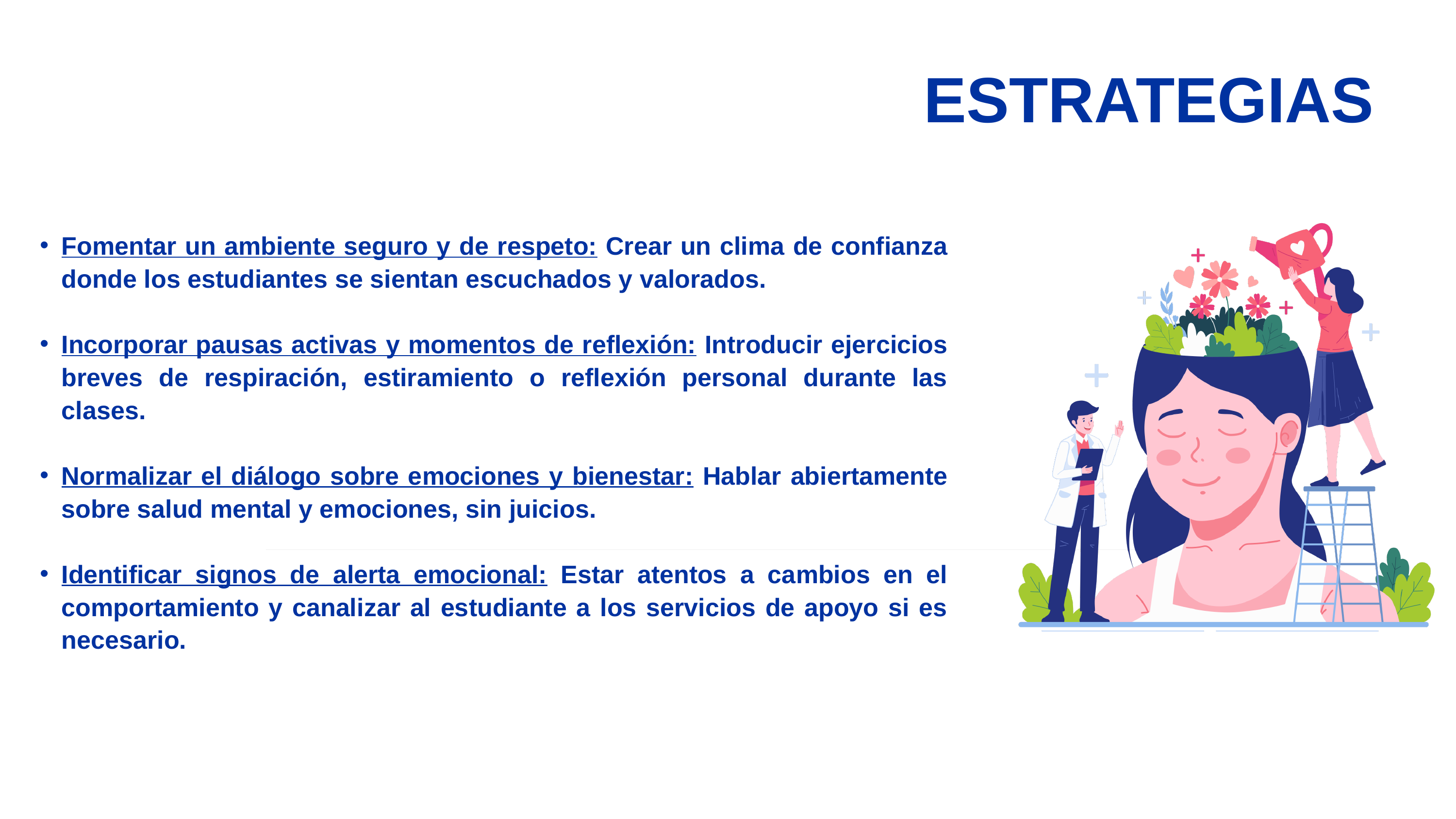

ESTRATEGIAS

Fomentar un ambiente seguro y de respeto: Crear un clima de confianza donde los estudiantes se sientan escuchados y valorados.

Incorporar pausas activas y momentos de reflexión: Introducir ejercicios breves de respiración, estiramiento o reflexión personal durante las clases.

Normalizar el diálogo sobre emociones y bienestar: Hablar abiertamente sobre salud mental y emociones, sin juicios.

Identificar signos de alerta emocional: Estar atentos a cambios en el comportamiento y canalizar al estudiante a los servicios de apoyo si es necesario.